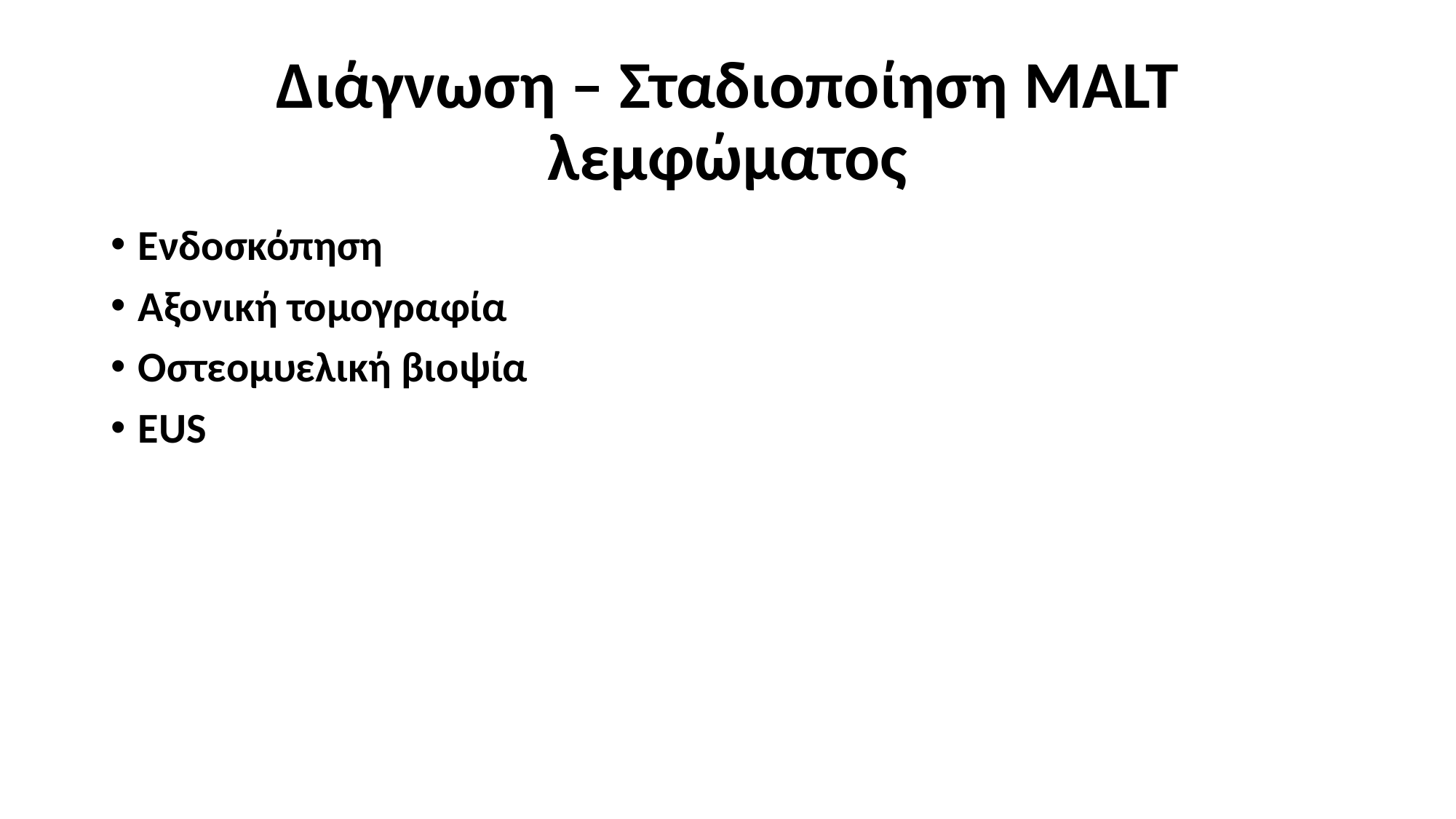

# Διάγνωση – Σταδιοποίηση MALT λεμφώματος
Ενδοσκόπηση
Αξονική τομογραφία
Οστεομυελική βιοψία
EUS